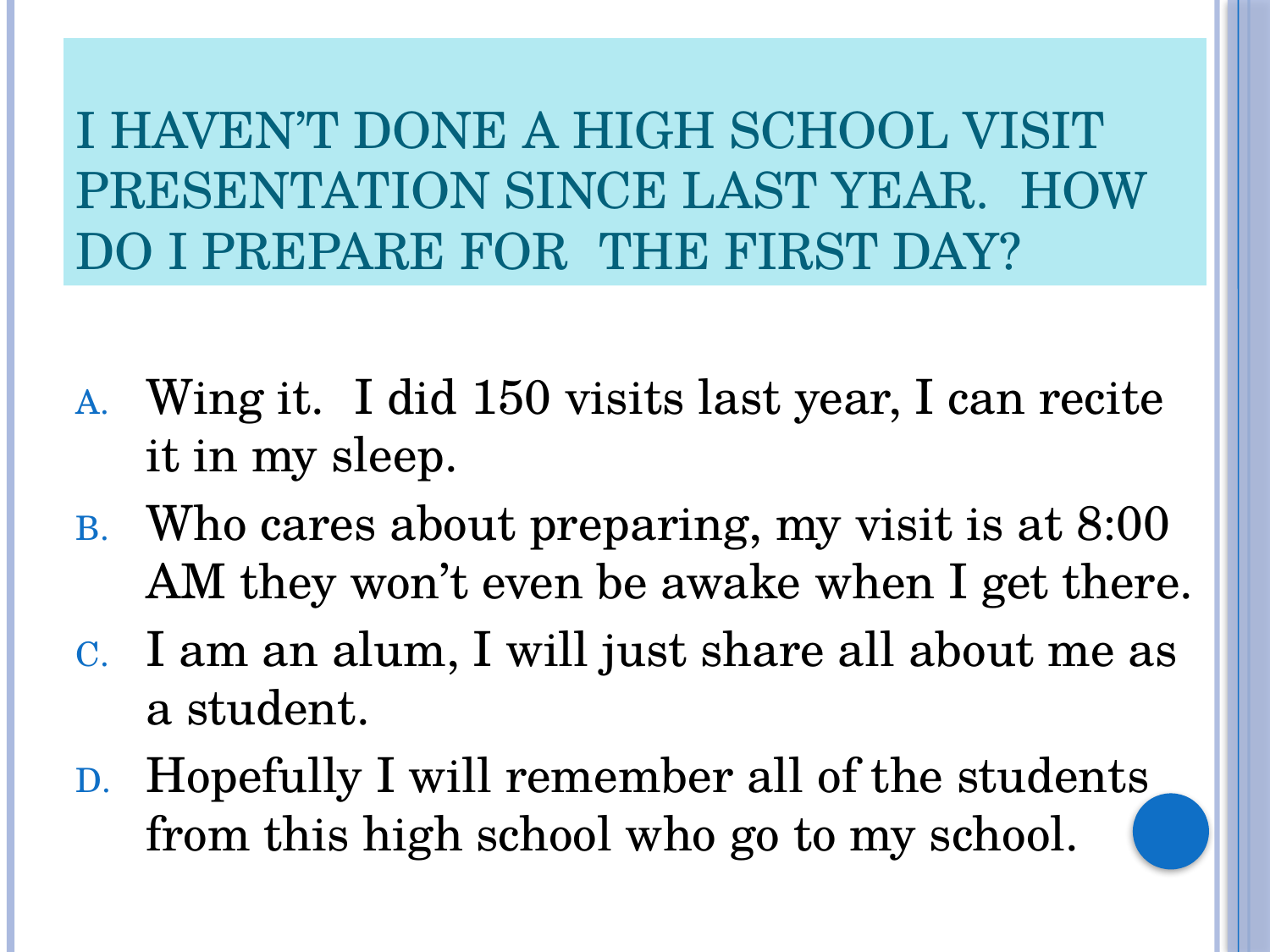

# I haven’t done a high school visit presentation since last year.  How do I prepare for  the first day?
Wing it.  I did 150 visits last year, I can recite it in my sleep.
Who cares about preparing, my visit is at 8:00 AM they won’t even be awake when I get there.
I am an alum, I will just share all about me as a student.
Hopefully I will remember all of the students from this high school who go to my school.